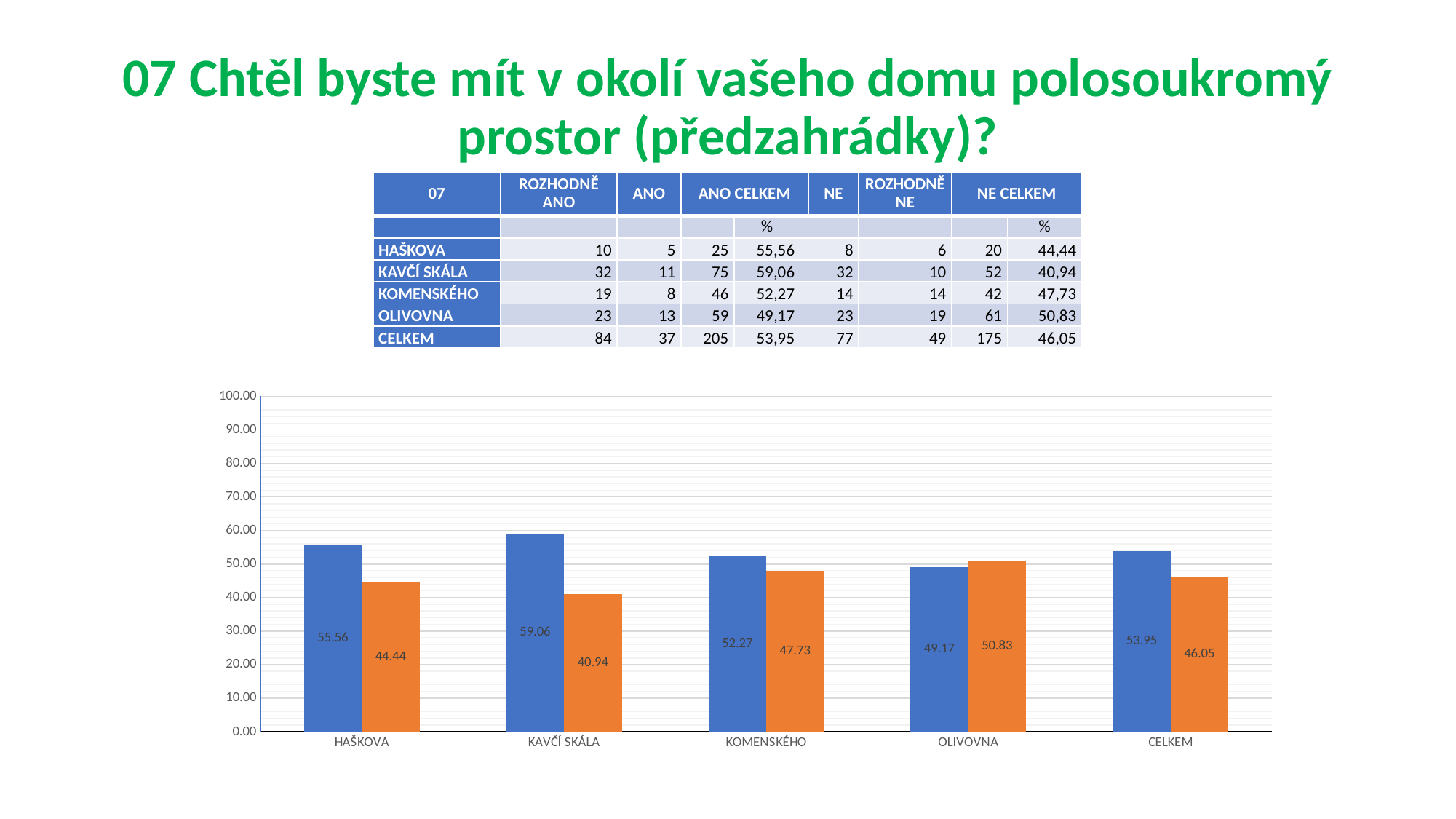

# 07 Chtěl byste mít v okolí vašeho domu polosoukromý prostor (předzahrádky)?
| 07 | ROZHODNĚ ANO | ANO | ANO CELKEM |  |  | NE | ROZHODNĚ NE | NE CELKEM |  |
| --- | --- | --- | --- | --- | --- | --- | --- | --- | --- |
|  |  |  |  | % |  |  |  |  | % |
| HAŠKOVA | 10 | 5 | 25 | 55,56 | 8 |  | 6 | 20 | 44,44 |
| KAVČÍ SKÁLA | 32 | 11 | 75 | 59,06 | 32 |  | 10 | 52 | 40,94 |
| KOMENSKÉHO | 19 | 8 | 46 | 52,27 | 14 |  | 14 | 42 | 47,73 |
| OLIVOVNA | 23 | 13 | 59 | 49,17 | 23 |  | 19 | 61 | 50,83 |
| CELKEM | 84 | 37 | 205 | 53,95 | 77 |  | 49 | 175 | 46,05 |

### Chart

| Category | HAŠKOVA | HAŠKOVA |
|---|---|---|
| HAŠKOVA | 55.55555555555556 | 44.44444444444444 |
| KAVČÍ SKÁLA | 59.055118110236215 | 40.94488188976378 |
| KOMENSKÉHO | 52.27272727272727 | 47.72727272727273 |
| OLIVOVNA | 49.166666666666664 | 50.83333333333333 |
| CELKEM | 53.94736842105263 | 46.05263157894737 |